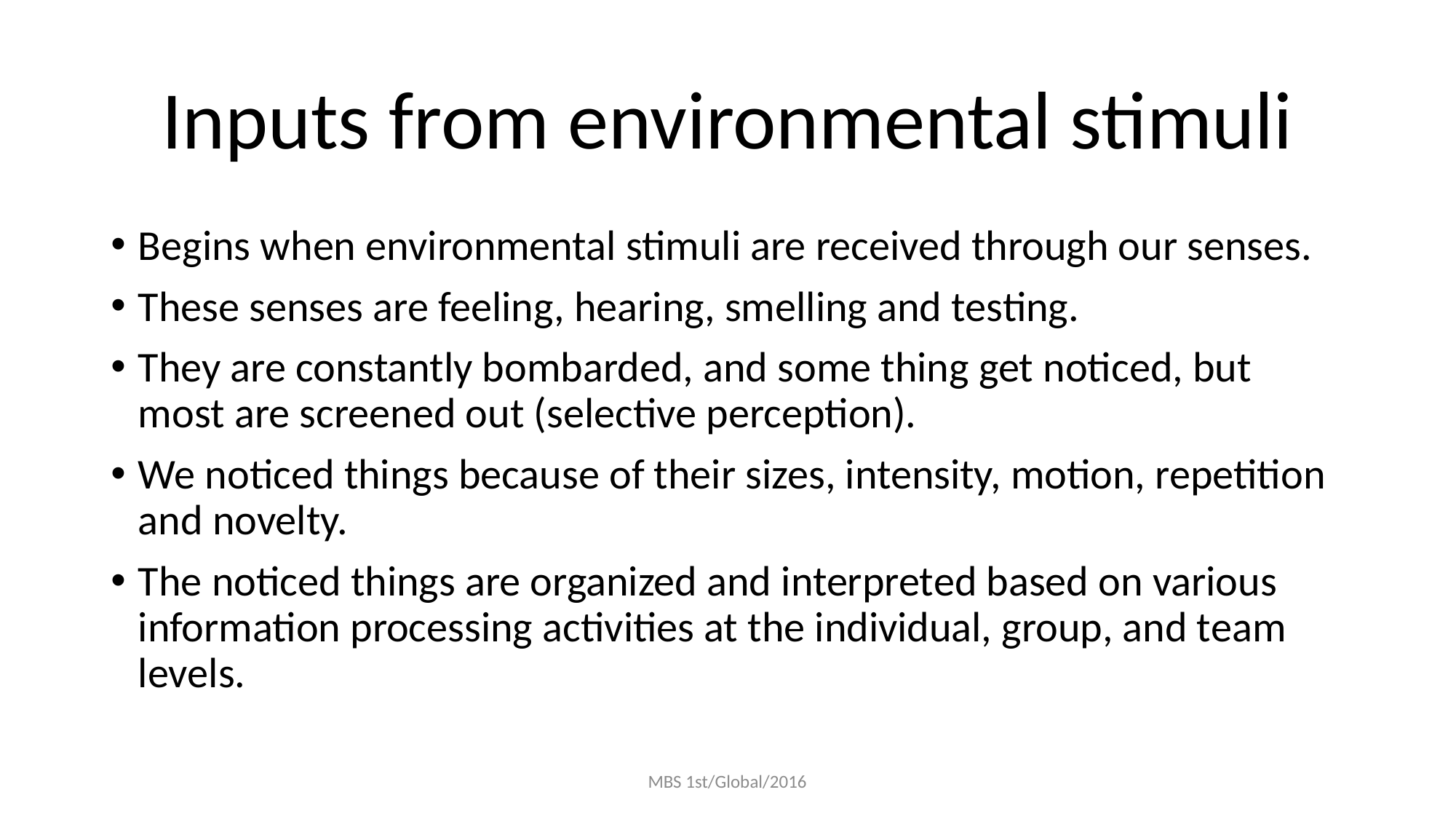

# Inputs from environmental stimuli
Begins when environmental stimuli are received through our senses.
These senses are feeling, hearing, smelling and testing.
They are constantly bombarded, and some thing get noticed, but most are screened out (selective perception).
We noticed things because of their sizes, intensity, motion, repetition and novelty.
The noticed things are organized and interpreted based on various information processing activities at the individual, group, and team levels.
MBS 1st/Global/2016